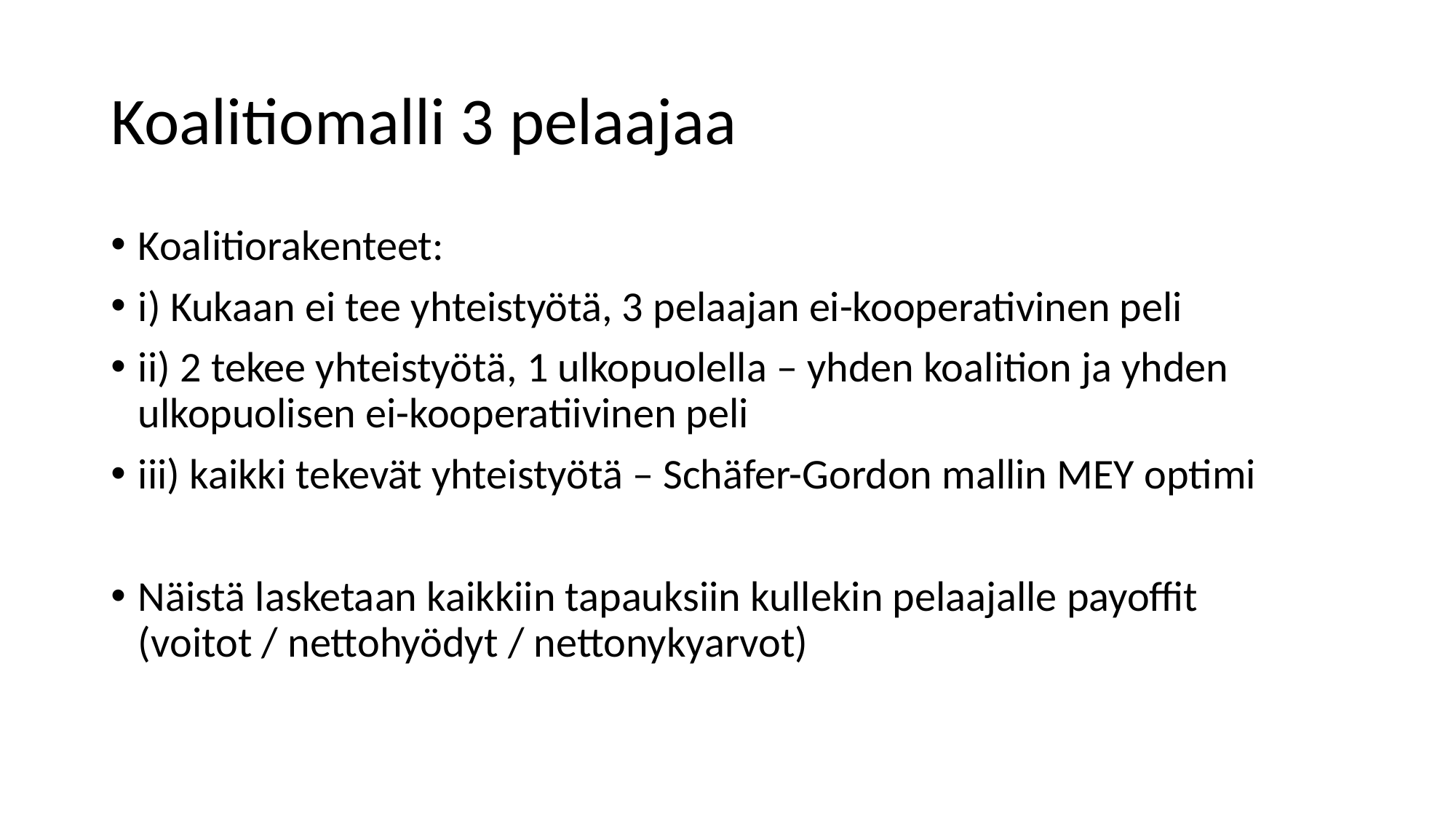

# Koalitiomalli 3 pelaajaa
Koalitiorakenteet:
i) Kukaan ei tee yhteistyötä, 3 pelaajan ei-kooperativinen peli
ii) 2 tekee yhteistyötä, 1 ulkopuolella – yhden koalition ja yhden ulkopuolisen ei-kooperatiivinen peli
iii) kaikki tekevät yhteistyötä – Schäfer-Gordon mallin MEY optimi

Näistä lasketaan kaikkiin tapauksiin kullekin pelaajalle payoffit (voitot / nettohyödyt / nettonykyarvot)